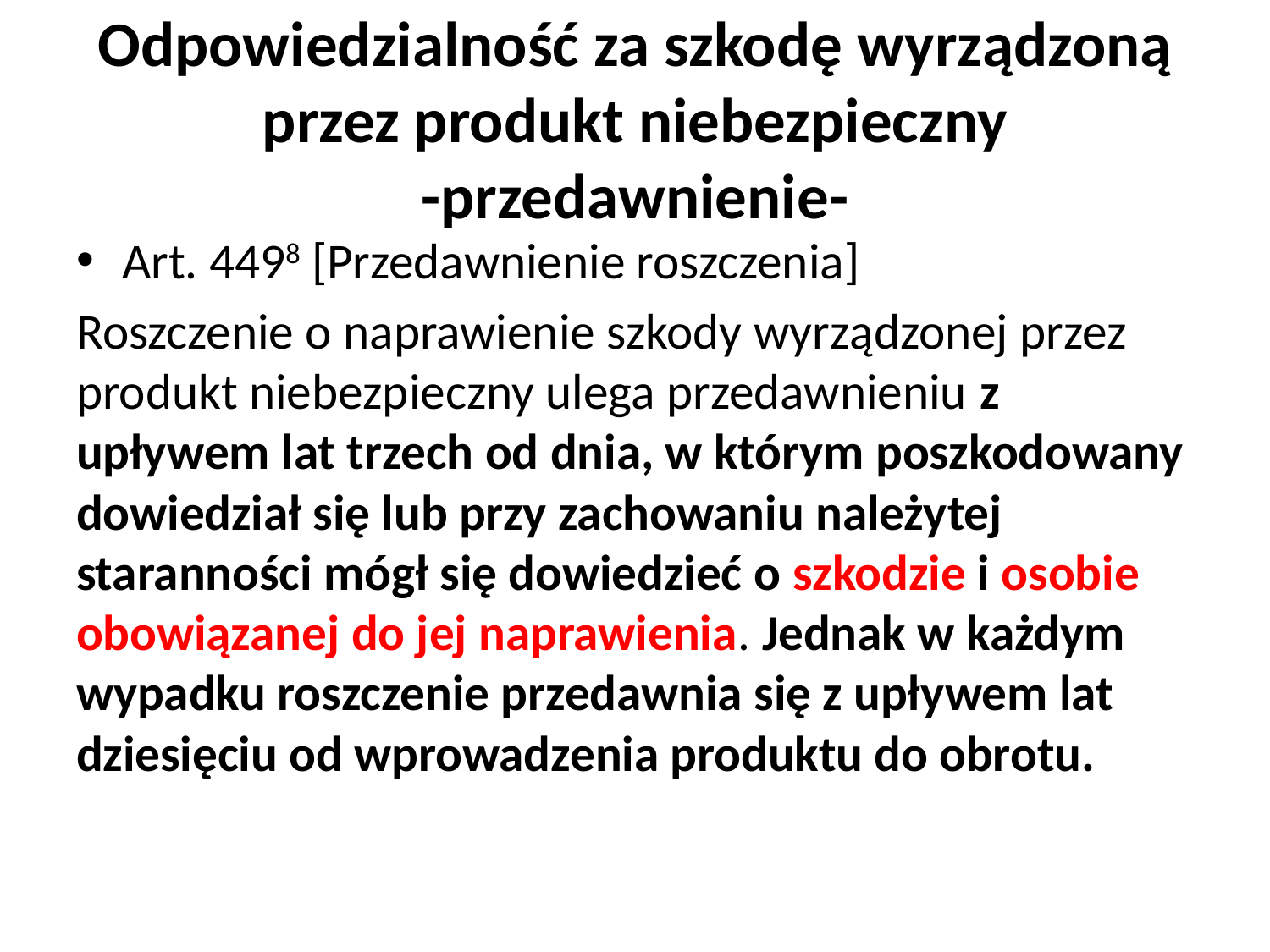

# Odpowiedzialność za szkodę wyrządzoną przez produkt niebezpieczny -przedawnienie-
Art. 4498 [Przedawnienie roszczenia]
Roszczenie o naprawienie szkody wyrządzonej przez produkt niebezpieczny ulega przedawnieniu z upływem lat trzech od dnia, w którym poszkodowany dowiedział się lub przy zachowaniu należytej staranności mógł się dowiedzieć o szkodzie i osobie obowiązanej do jej naprawienia. Jednak w każdym wypadku roszczenie przedawnia się z upływem lat dziesięciu od wprowadzenia produktu do obrotu.